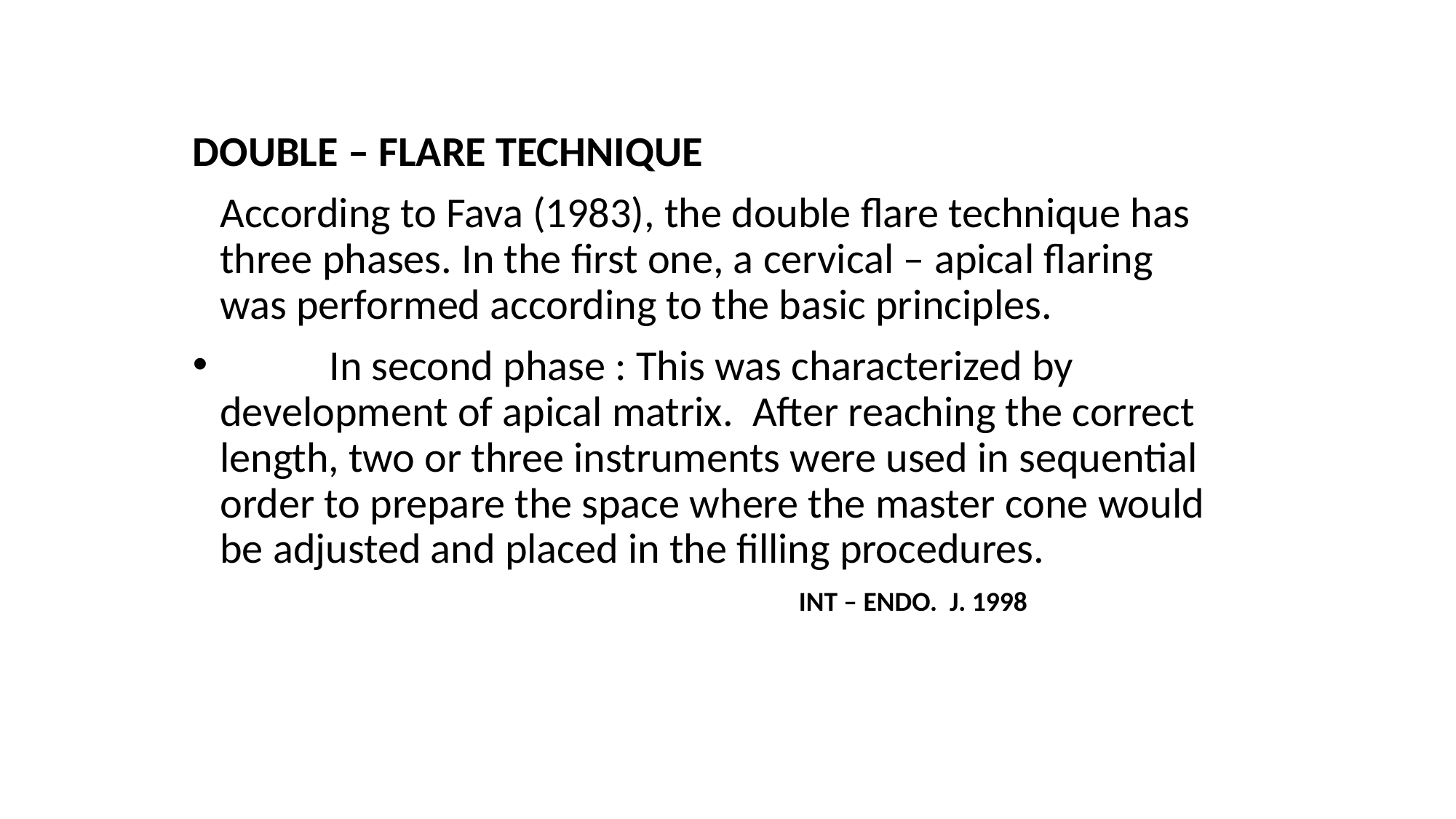

DOUBLE – FLARE TECHNIQUE
	According to Fava (1983), the double flare technique has three phases. In the first one, a cervical – apical flaring was performed according to the basic principles.
	In second phase : This was characterized by development of apical matrix.  After reaching the correct length, two or three instruments were used in sequential order to prepare the space where the master cone would be adjusted and placed in the filling procedures.
                                                                                                  INT – ENDO.  J. 1998